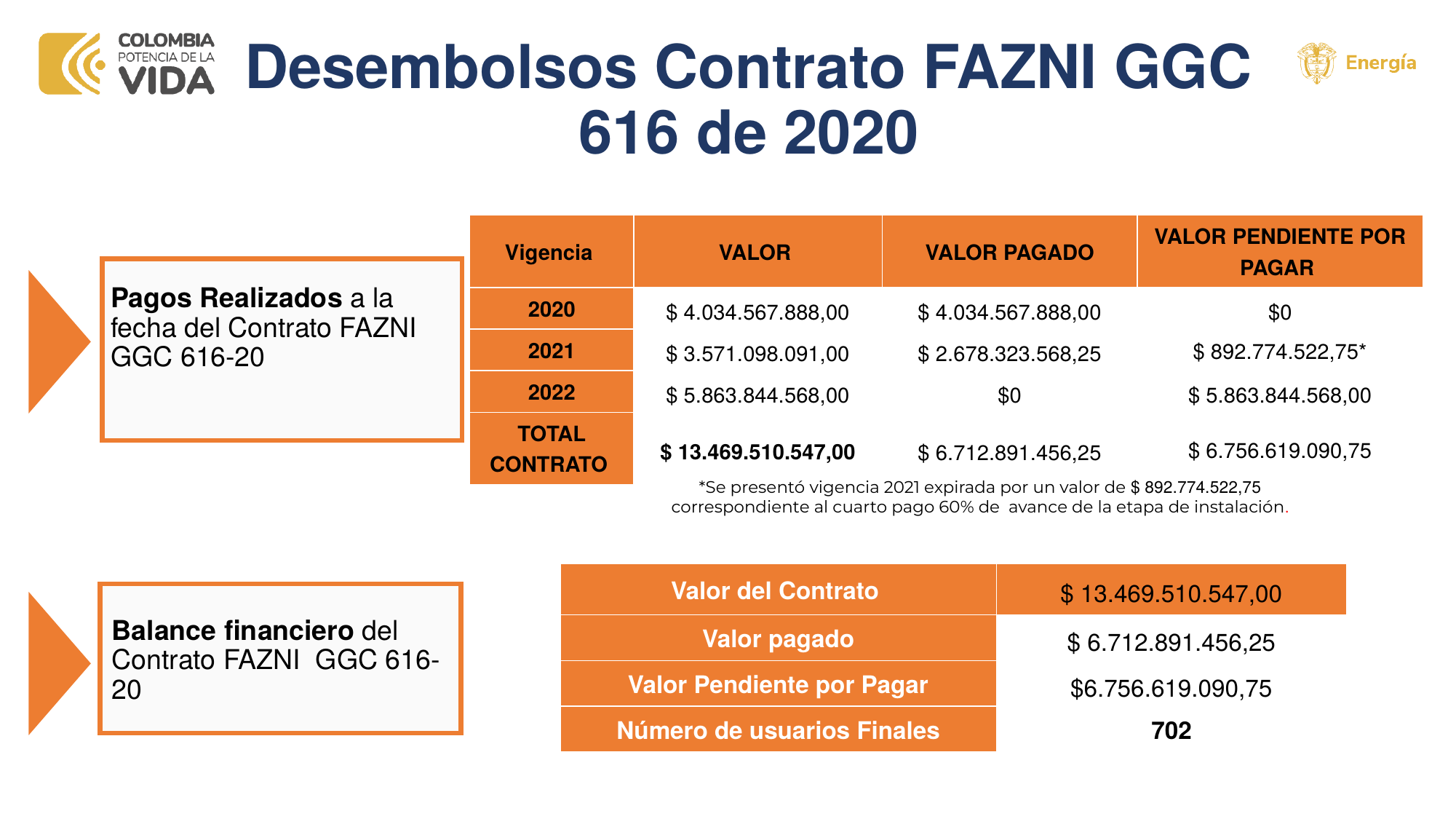

# Desembolsos Contrato FAZNI GGC 616 de 2020
| Vigencia | VALOR | VALOR PAGADO | VALOR PENDIENTE POR PAGAR |
| --- | --- | --- | --- |
| 2020 | $ 4.034.567.888,00 | $ 4.034.567.888,00 | $0 |
| 2021 | $ 3.571.098.091,00 | $ 2.678.323.568,25 | $ 892.774.522,75\* |
| 2022 | $ 5.863.844.568,00 | $0 | $ 5.863.844.568,00 |
| TOTAL CONTRATO | $ 13.469.510.547,00 | $ 6.712.891.456,25 | $ 6.756.619.090,75 |

Pagos Realizados a la fecha del Contrato FAZNI  GGC 616-20

*Se presentó vigencia 2021 expirada por un valor de $ 892.774.522,75
correspondiente al cuarto pago 60% de  avance de la etapa de instalación.

| Valor del Contrato | $ 13.469.510.547,00 |
| --- | --- |
| Valor pagado | $ 6.712.891.456,25 |
| Valor Pendiente por Pagar | $6.756.619.090,75 |
| Número de usuarios Finales | 702 |

Balance financiero del Contrato FAZNI  GGC 616-20